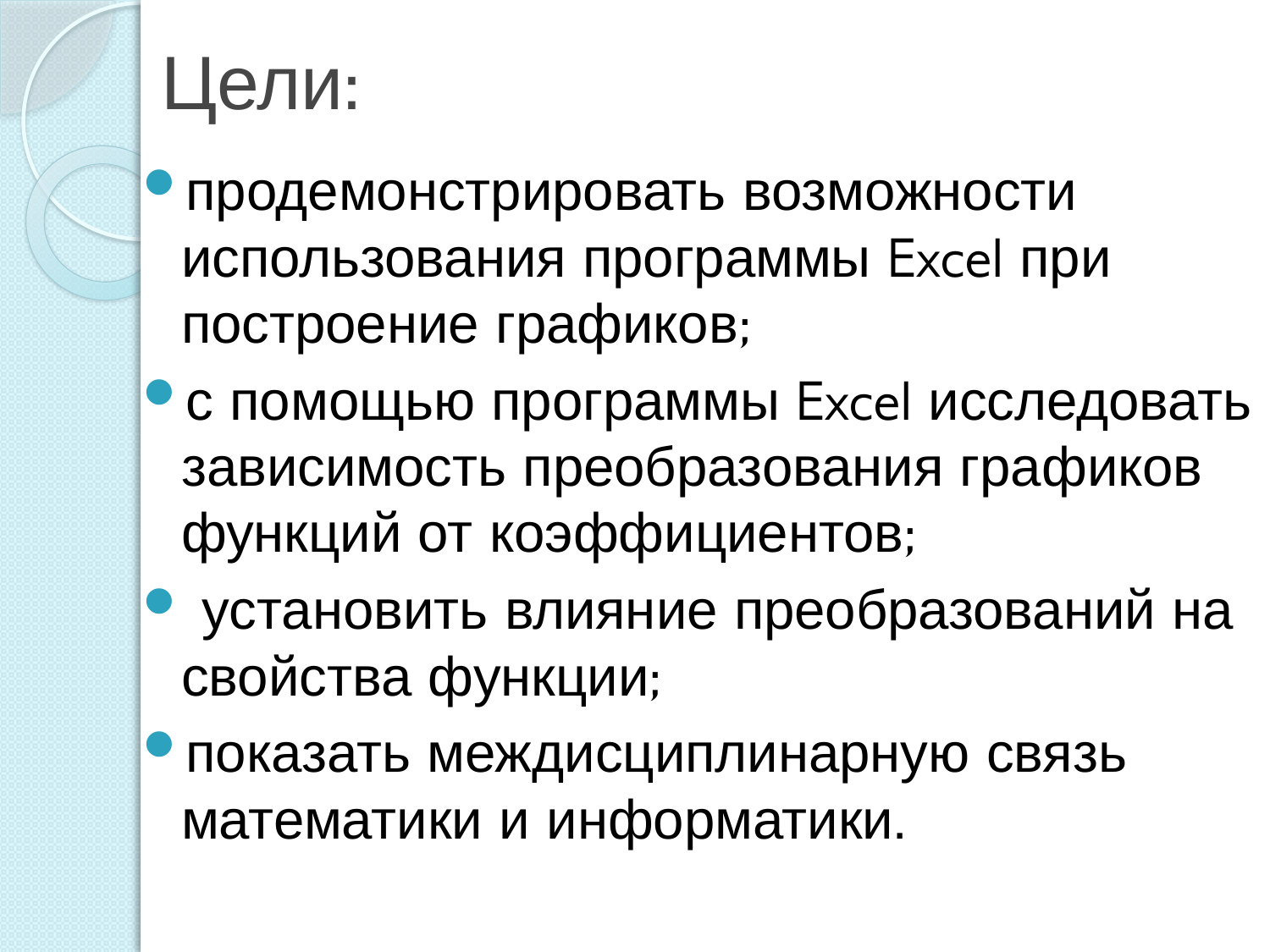

# Цели:
продемонстрировать возможности использования программы Excel при построение графиков;
с помощью программы Excel исследовать зависимость преобразования графиков функций от коэффициентов;
 установить влияние преобразований на свойства функции;
показать междисциплинарную связь математики и информатики.